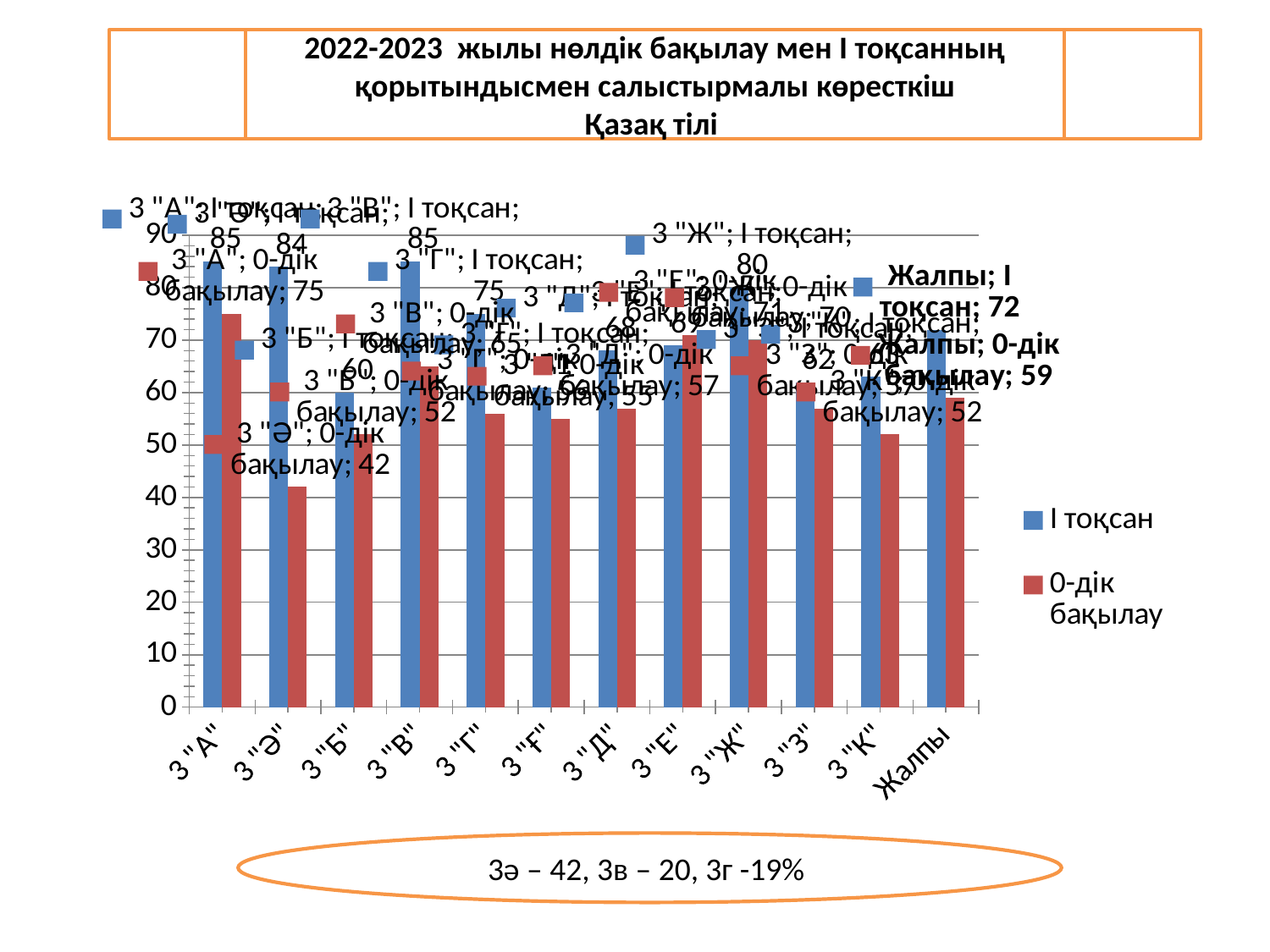

2022-2023  жылы нөлдік бақылау мен І тоқсанның қорытындысмен салыстырмалы көресткіш
Қазақ тілі

### Chart

| Category | І тоқсан | 0-дік бақылау |
|---|---|---|
| 3 "А" | 85.0 | 75.0 |
| 3 "Ә" | 84.0 | 42.0 |
| 3 "Б" | 60.0 | 52.0 |
| 3 "В" | 85.0 | 65.0 |
| 3 "Г" | 75.0 | 56.0 |
| 3 "Ғ" | 61.0 | 55.0 |
| 3 "Д" | 68.0 | 57.0 |
| 3 "Е" | 69.0 | 71.0 |
| 3 "Ж" | 80.0 | 70.0 |
| 3 "З" | 62.0 | 57.0 |
| 3 "К" | 63.0 | 52.0 |
| Жалпы | 72.0 | 59.0 |
3ә – 42, 3в – 20, 3г -19%